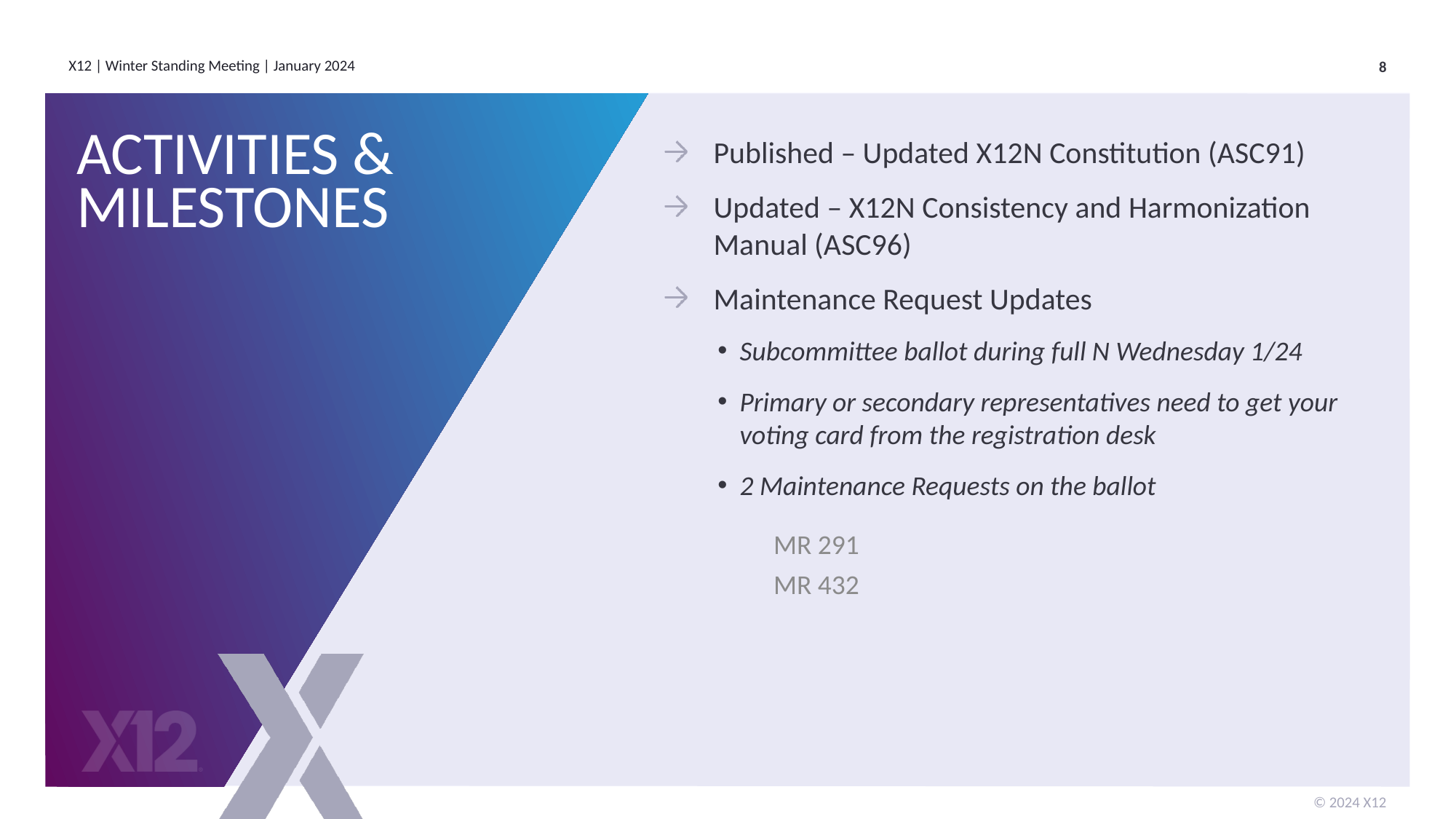

# Activities & milestones
Published – Updated X12N Constitution (ASC91)
Updated – X12N Consistency and Harmonization Manual (ASC96)
Maintenance Request Updates
Subcommittee ballot during full N Wednesday 1/24
Primary or secondary representatives need to get your voting card from the registration desk
2 Maintenance Requests on the ballot
MR 291
MR 432